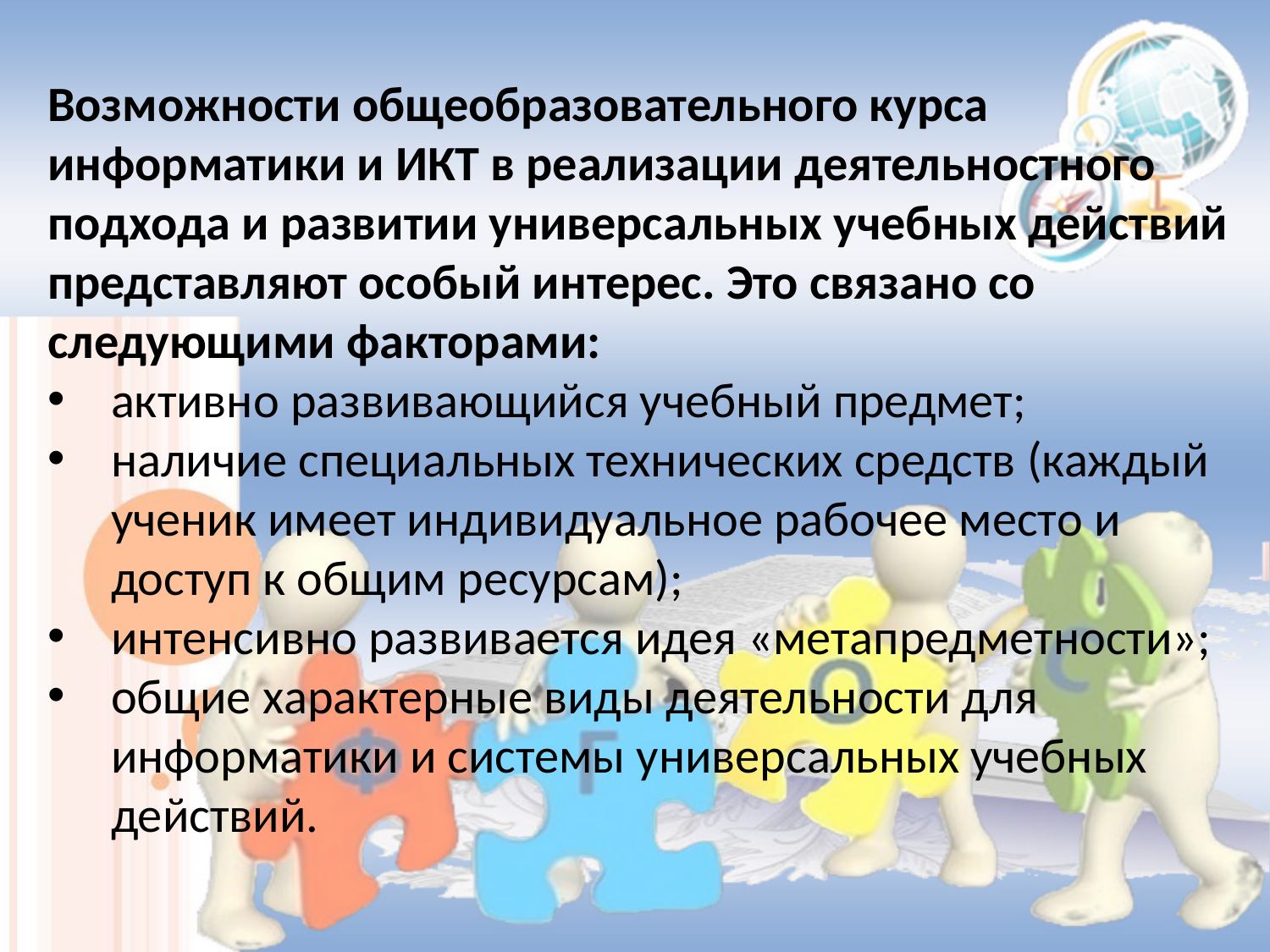

Возможности общеобразовательного курса информатики и ИКТ в реализации деятельностного подхода и развитии универсальных учебных действий представляют особый интерес. Это связано со следующими факторами:
активно развивающийся учебный предмет;
наличие специальных технических средств (каждый ученик имеет индивидуальное рабочее место и доступ к общим ресурсам);
интенсивно развивается идея «метапредметности»;
общие характерные виды деятельности для информатики и системы универсальных учебных действий.